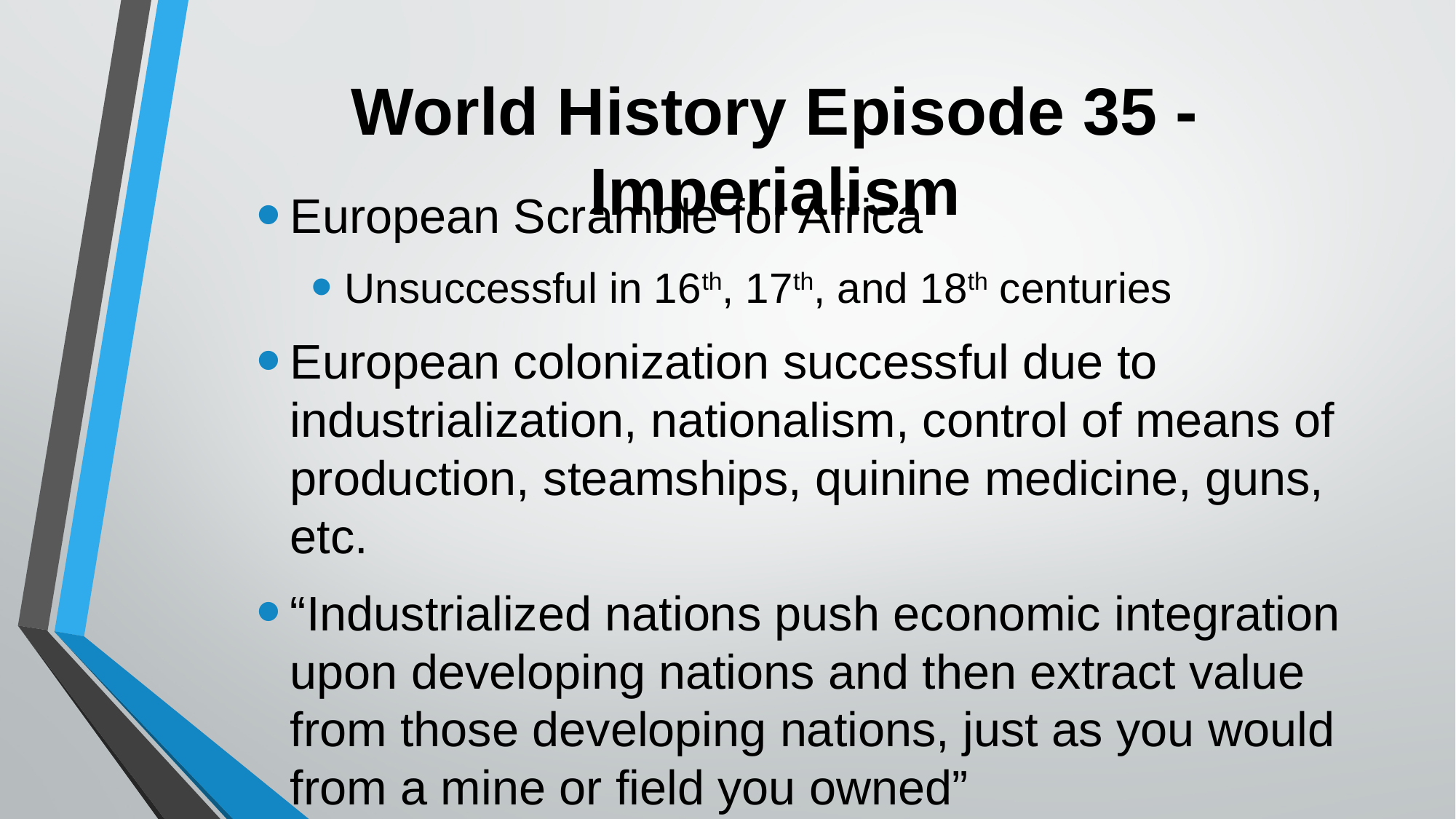

# World History Episode 35 - Imperialism
European Scramble for Africa
Unsuccessful in 16th, 17th, and 18th centuries
European colonization successful due to industrialization, nationalism, control of means of production, steamships, quinine medicine, guns, etc.
“Industrialized nations push economic integration upon developing nations and then extract value from those developing nations, just as you would from a mine or field you owned”